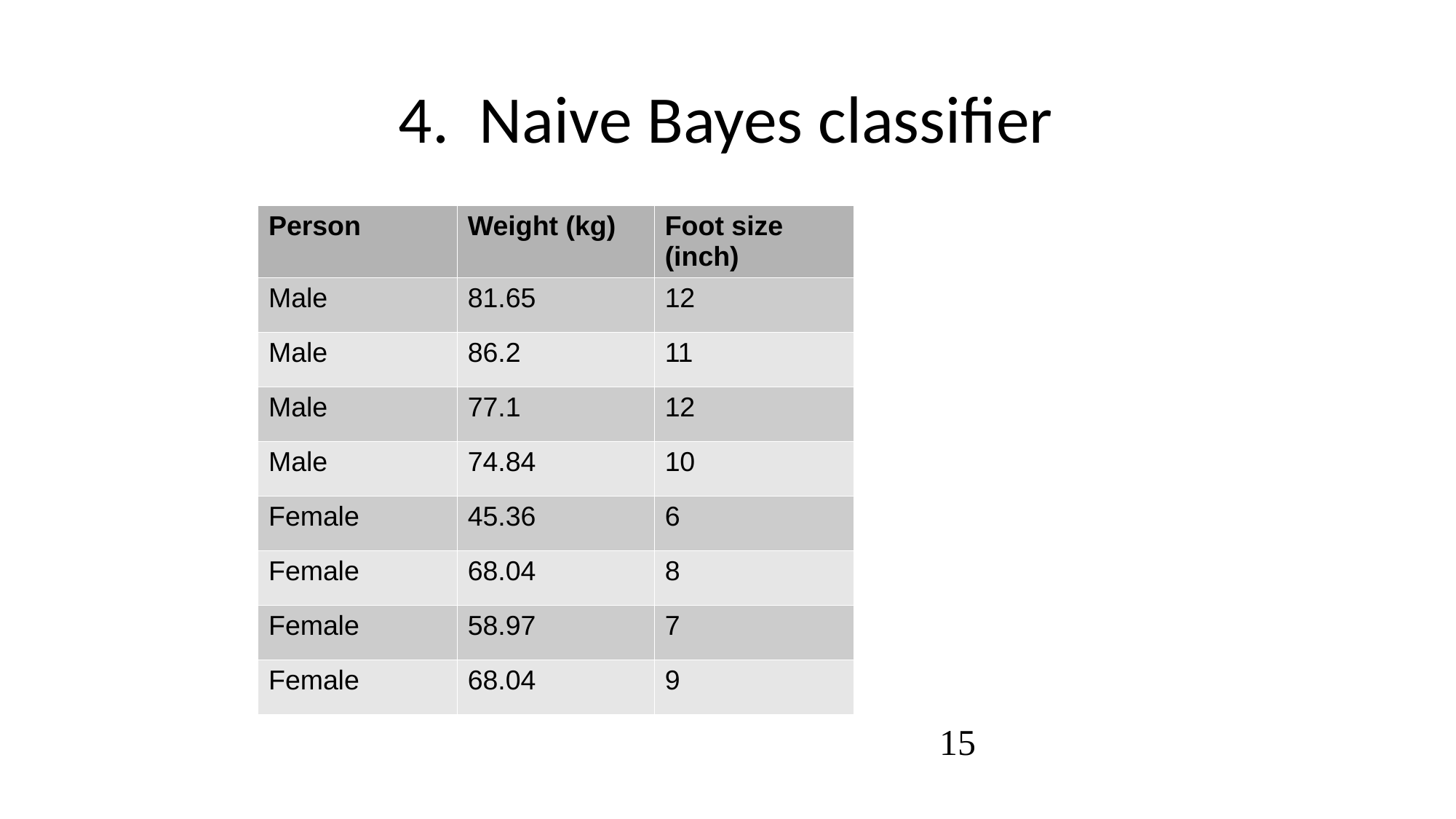

4.  Naive Bayes classifier
| Person | Weight (kg) | Foot size (inch) |
| --- | --- | --- |
| Male | 81.65 | 12 |
| Male | 86.2 | 11 |
| Male | 77.1 | 12 |
| Male | 74.84 | 10 |
| Female | 45.36 | 6 |
| Female | 68.04 | 8 |
| Female | 58.97 | 7 |
| Female | 68.04 | 9 |

15